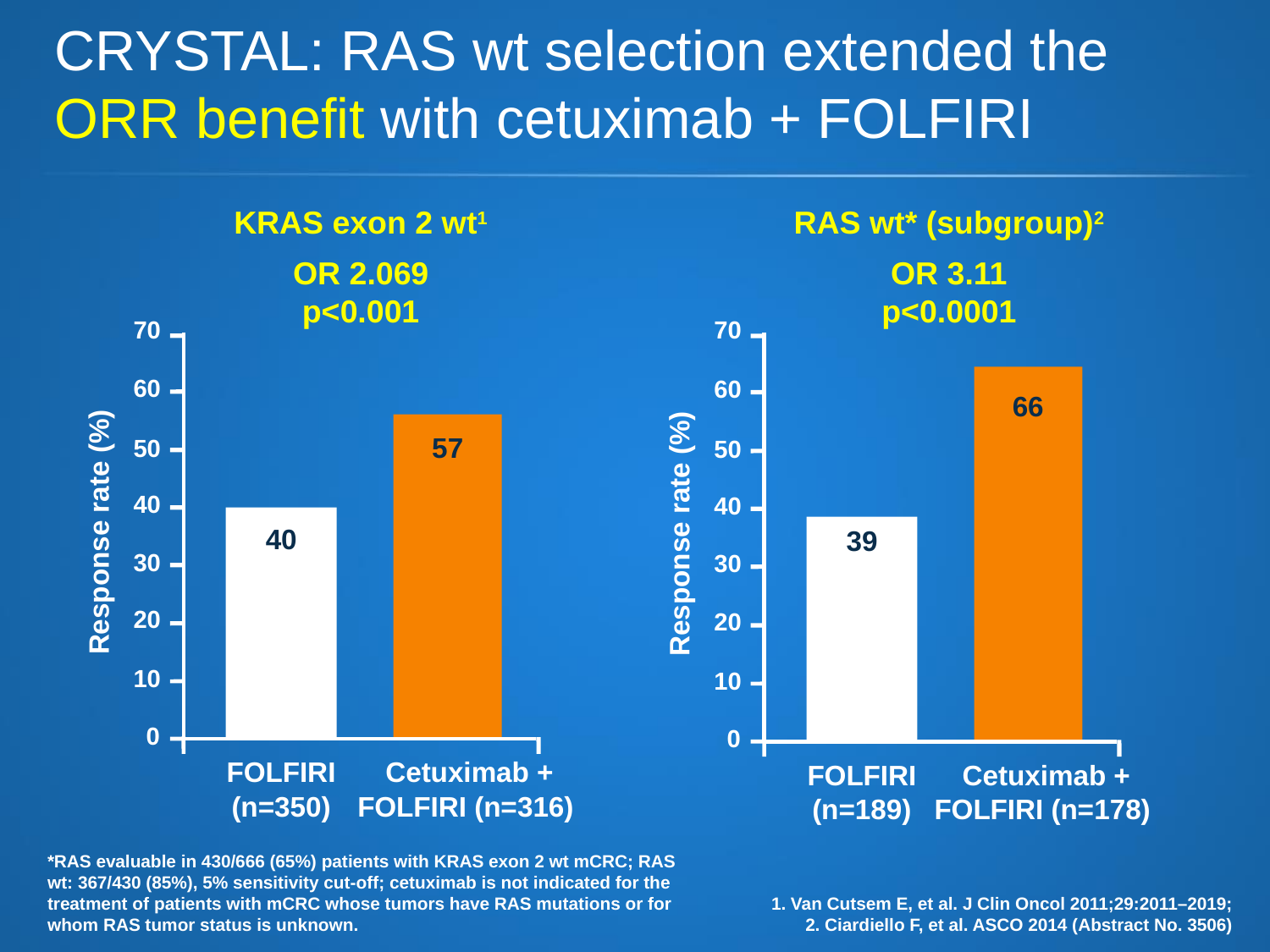

# CRYSTAL: RAS wt selection extended the ORR benefit with cetuximab + FOLFIRI
KRAS exon 2 wt1
RAS wt* (subgroup)2
OR 2.069
p<0.001
OR 3.11
p<0.0001

70

60
66

50

40
Response rate (%)

39
30

20

10

0

FOLFIRI
(n=189)
 Cetuximab + FOLFIRI (n=178)

70

60

57
50

40
Response rate (%)

40
30

20

10

0

FOLFIRI
(n=350)
 Cetuximab + FOLFIRI (n=316)
*RAS evaluable in 430/666 (65%) patients with KRAS exon 2 wt mCRC; RAS wt: 367/430 (85%), 5% sensitivity cut-off; cetuximab is not indicated for the treatment of patients with mCRC whose tumors have RAS mutations or for whom RAS tumor status is unknown.
1. Van Cutsem E, et al. J Clin Oncol 2011;29:2011–2019;
2. Ciardiello F, et al. ASCO 2014 (Abstract No. 3506)